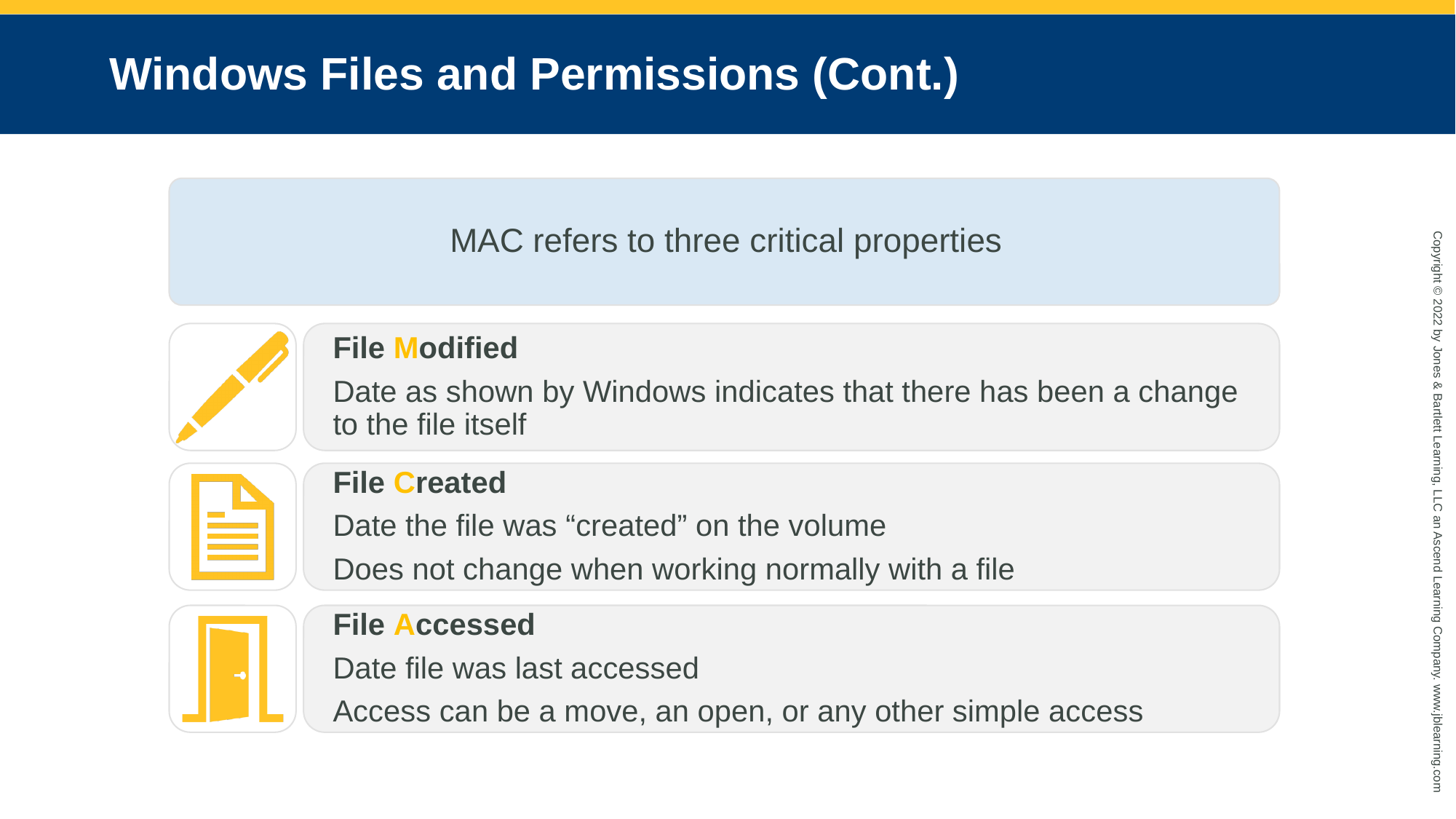

# Windows Files and Permissions (Cont.)
MAC refers to three critical properties
File Created
Date the file was “created” on the volume
Does not change when working normally with a file
File Accessed
Date file was last accessed
Access can be a move, an open, or any other simple access
File Modified
Date as shown by Windows indicates that there has been a change to the file itself